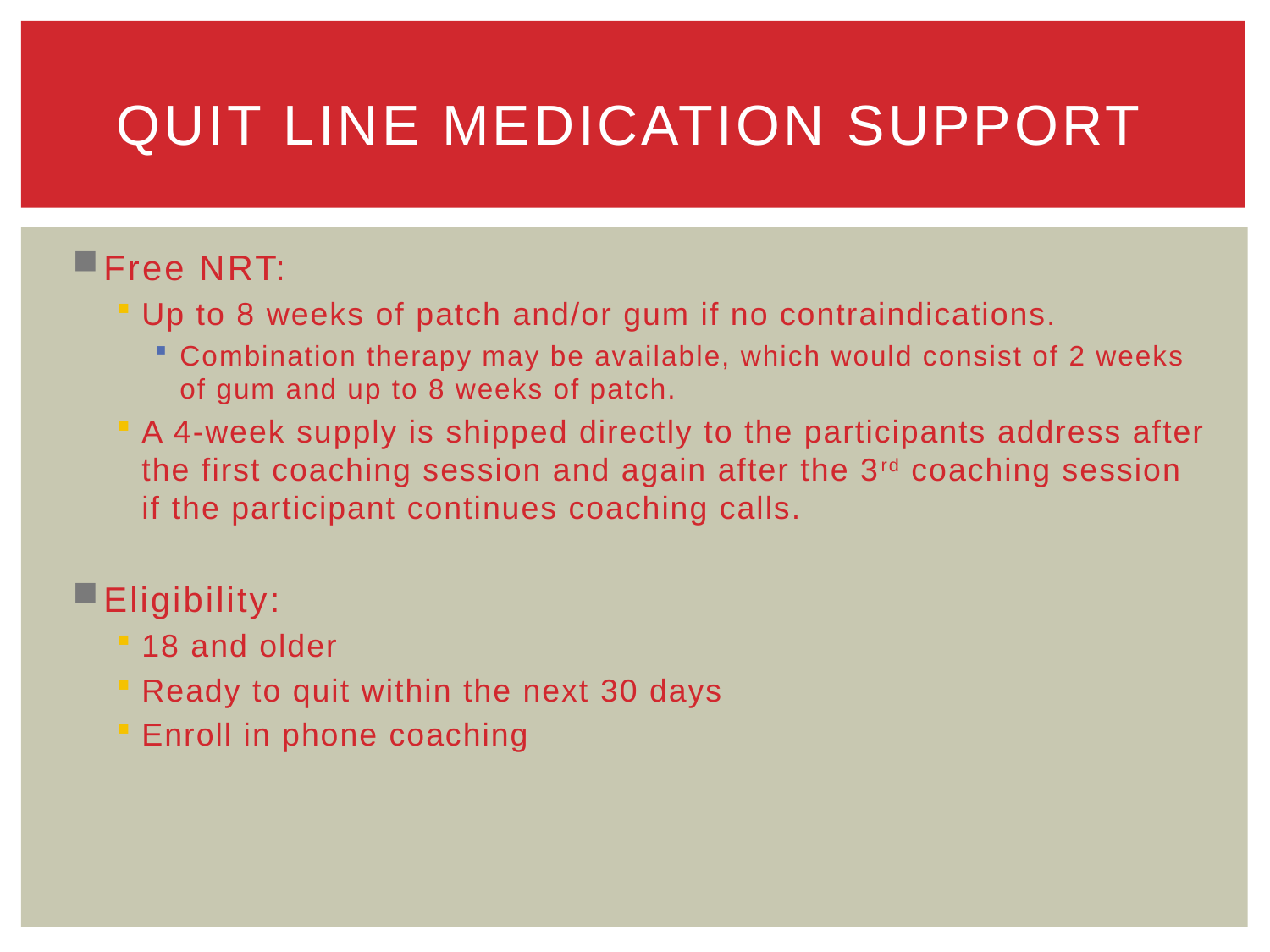

# Quit Line Medication Support
Free NRT:
Up to 8 weeks of patch and/or gum if no contraindications.
Combination therapy may be available, which would consist of 2 weeks of gum and up to 8 weeks of patch.
A 4-week supply is shipped directly to the participants address after the first coaching session and again after the 3rd coaching session if the participant continues coaching calls.

Eligibility:
18 and older
Ready to quit within the next 30 days
Enroll in phone coaching